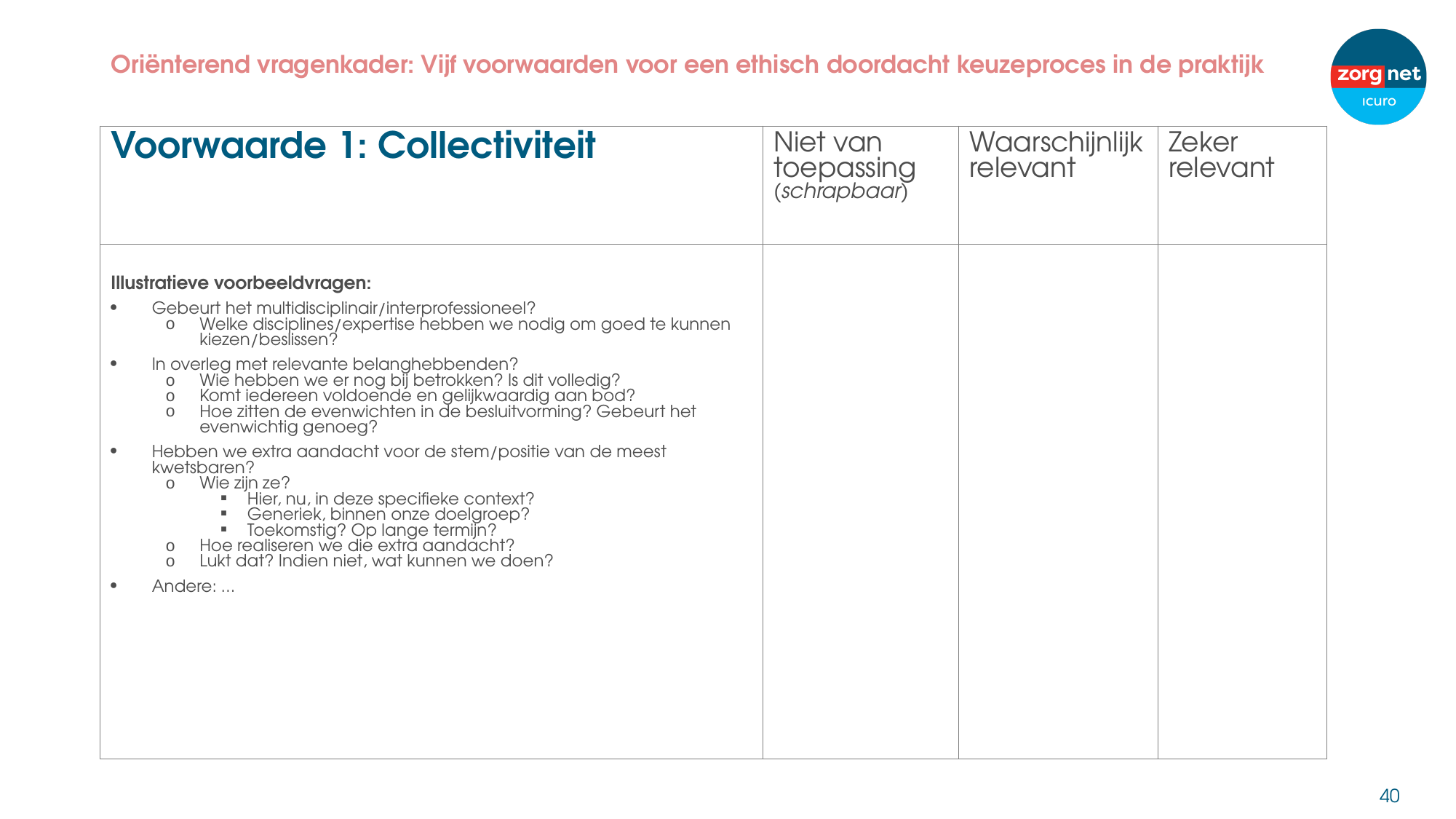

# Oriënterend vragenkader: Vijf voorwaarden voor een ethisch doordacht keuzeproces in de praktijk
| Voorwaarde 1: Collectiviteit | Niet van toepassing (schrapbaar) | Waarschijnlijk relevant | Zeker relevant |
| --- | --- | --- | --- |
| Illustratieve voorbeeldvragen: Gebeurt het multidisciplinair/interprofessioneel? Welke disciplines/expertise hebben we nodig om goed te kunnen kiezen/beslissen? In overleg met relevante belanghebbenden? Wie hebben we er nog bij betrokken? Is dit volledig? Komt iedereen voldoende en gelijkwaardig aan bod? Hoe zitten de evenwichten in de besluitvorming? Gebeurt het evenwichtig genoeg? Hebben we extra aandacht voor de stem/positie van de meest kwetsbaren? Wie zijn ze? Hier, nu, in deze specifieke context? Generiek, binnen onze doelgroep? Toekomstig? Op lange termijn? Hoe realiseren we die extra aandacht? Lukt dat? Indien niet, wat kunnen we doen? Andere: … |  |  |  |
40